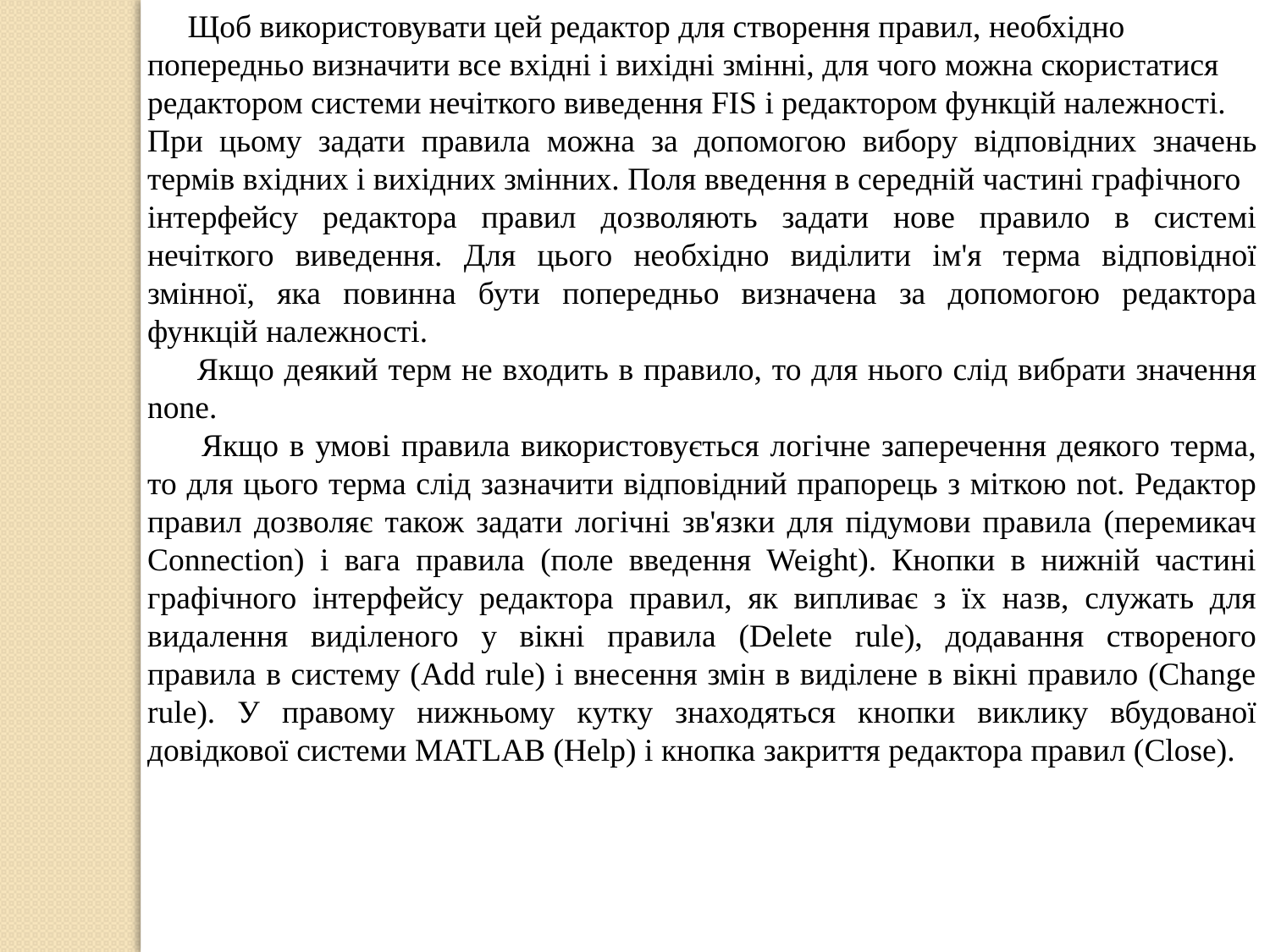

Щоб використовувати цей редактор для створення правил, необхідно
попередньо визначити все вхідні і вихідні змінні, для чого можна скористатися
редактором системи нечіткого виведення FIS і редактором функцій належності.
При цьому задати правила можна за допомогою вибору відповідних значень термів вхідних і вихідних змінних. Поля введення в середній частині графічного
інтерфейсу редактора правил дозволяють задати нове правило в системі нечіткого виведення. Для цього необхідно виділити ім'я терма відповідної змінної, яка повинна бути попередньо визначена за допомогою редактора функцій належності.
     Якщо деякий терм не входить в правило, то для нього слід вибрати значення none.
     Якщо в умові правила використовується логічне заперечення деякого терма, то для цього терма слід зазначити відповідний прапорець з міткою not. Редактор правил дозволяє також задати логічні зв'язки для підумови правила (перемикач Connection) і вага правила (поле введення Weight). Кнопки в нижній частині графічного інтерфейсу редактора правил, як випливає з їх назв, служать для видалення виділеного у вікні правила (Delete rule), додавання створеного правила в систему (Add rule) і внесення змін в виділене в вікні правило (Change rule). У правому нижньому кутку знаходяться кнопки виклику вбудованої довідкової системи MATLAB (Help) і кнопка закриття редактора правил (Close).